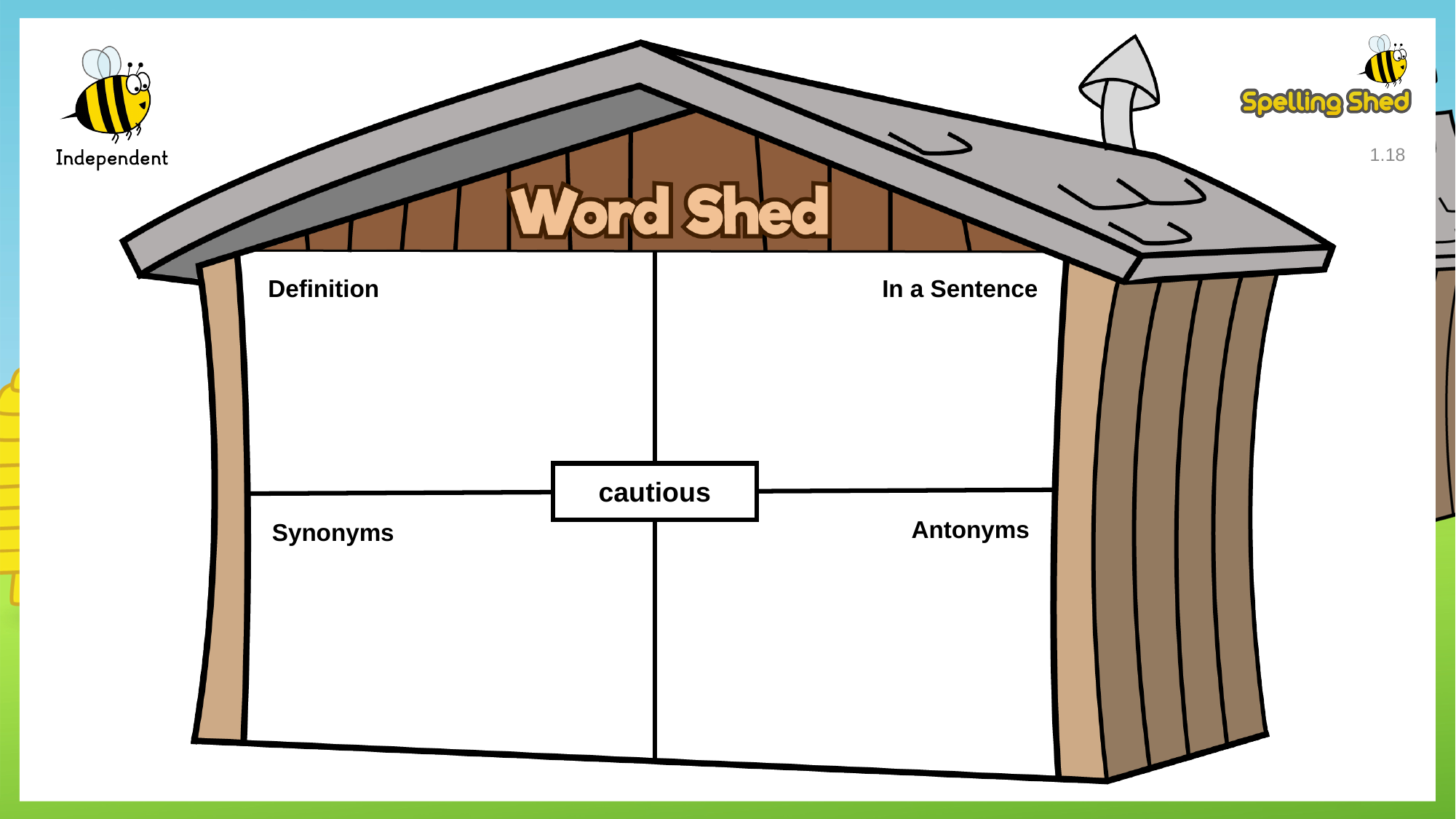

1.18
Definition
In a Sentence
cautious
Antonyms
Synonyms